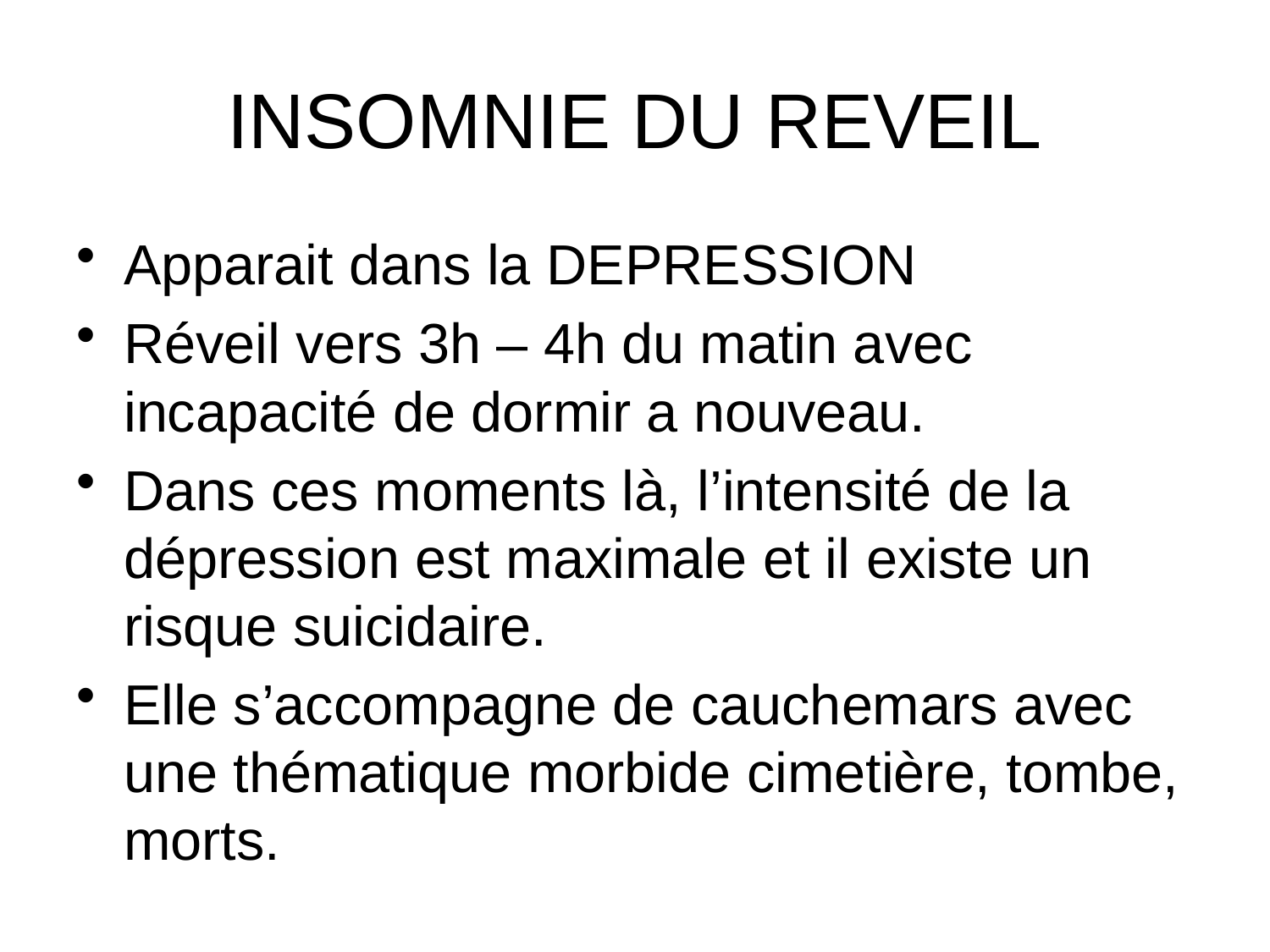

# INSOMNIE DU REVEIL
Apparait dans la DEPRESSION
Réveil vers 3h – 4h du matin avec incapacité de dormir a nouveau.
Dans ces moments là, l’intensité de la dépression est maximale et il existe un risque suicidaire.
Elle s’accompagne de cauchemars avec une thématique morbide cimetière, tombe, morts.